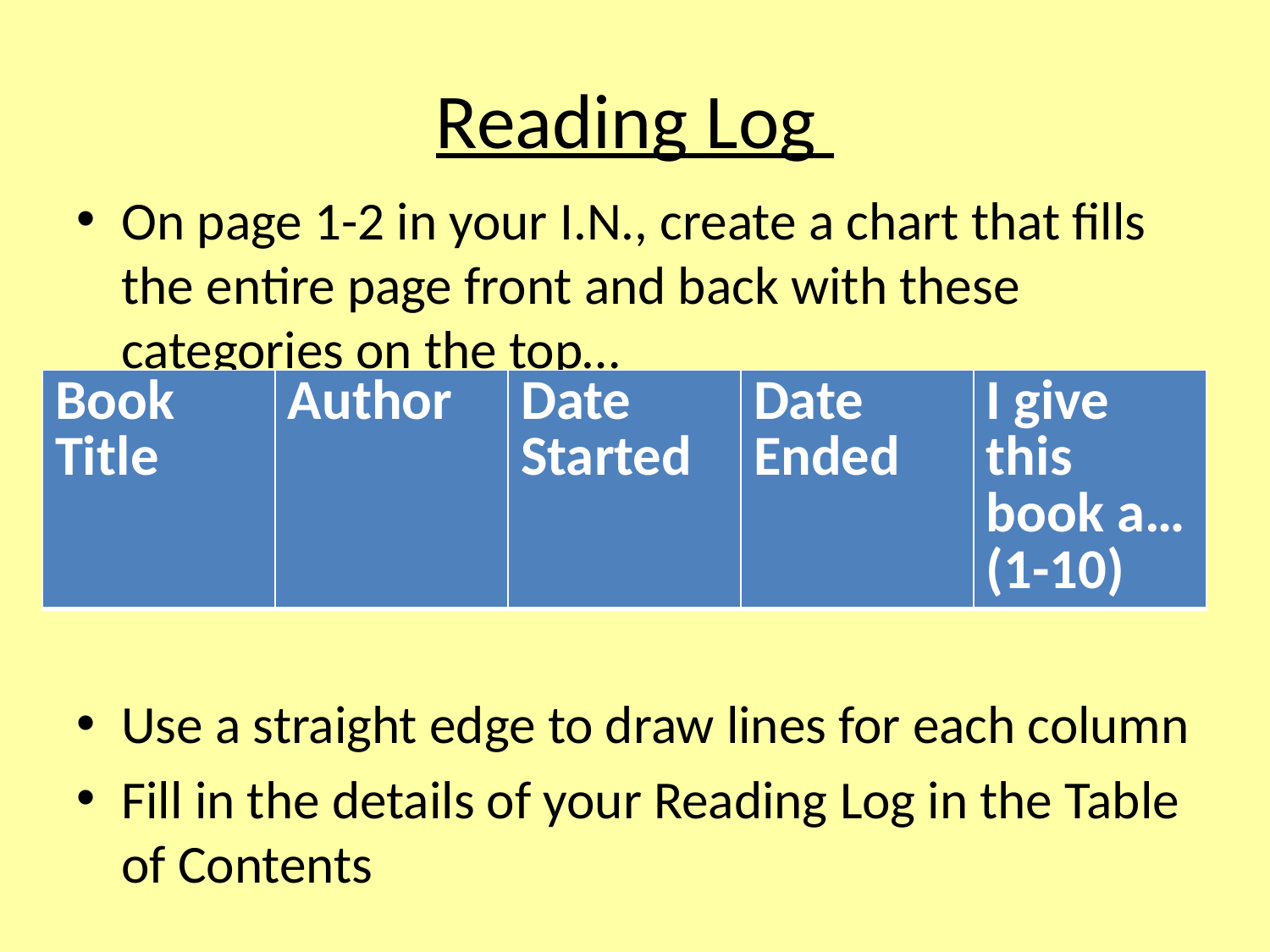

# Reading Log
On page 1-2 in your I.N., create a chart that fills the entire page front and back with these categories on the top…

Use a straight edge to draw lines for each column
Fill in the details of your Reading Log in the Table of Contents

| Book Title | Author | Date Started | Date Ended | I give this book a… (1-10) |
| --- | --- | --- | --- | --- |